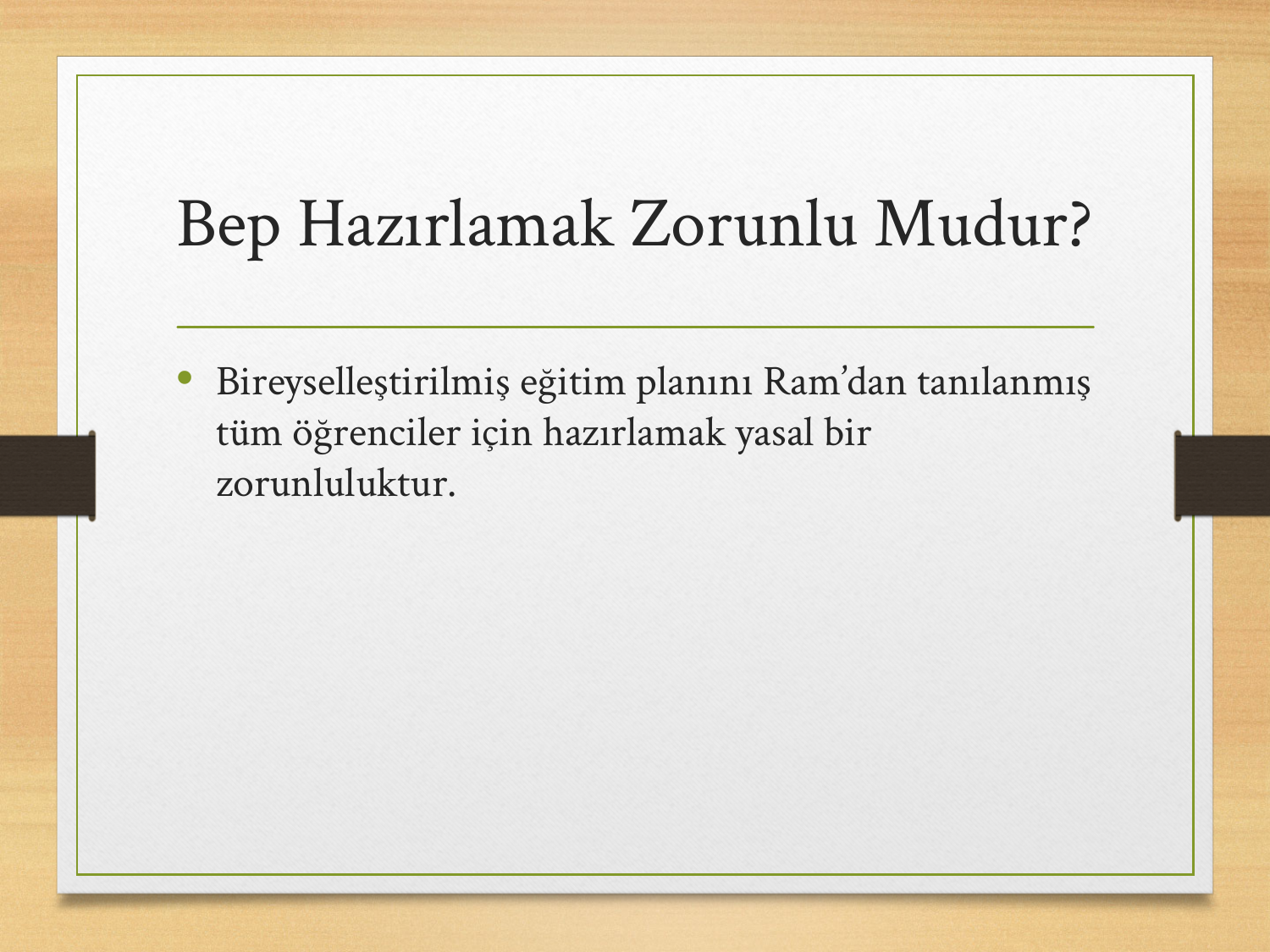

# Bep Hazırlamak Zorunlu Mudur?
Bireyselleştirilmiş eğitim planını Ram’dan tanılanmış tüm öğrenciler için hazırlamak yasal bir zorunluluktur.